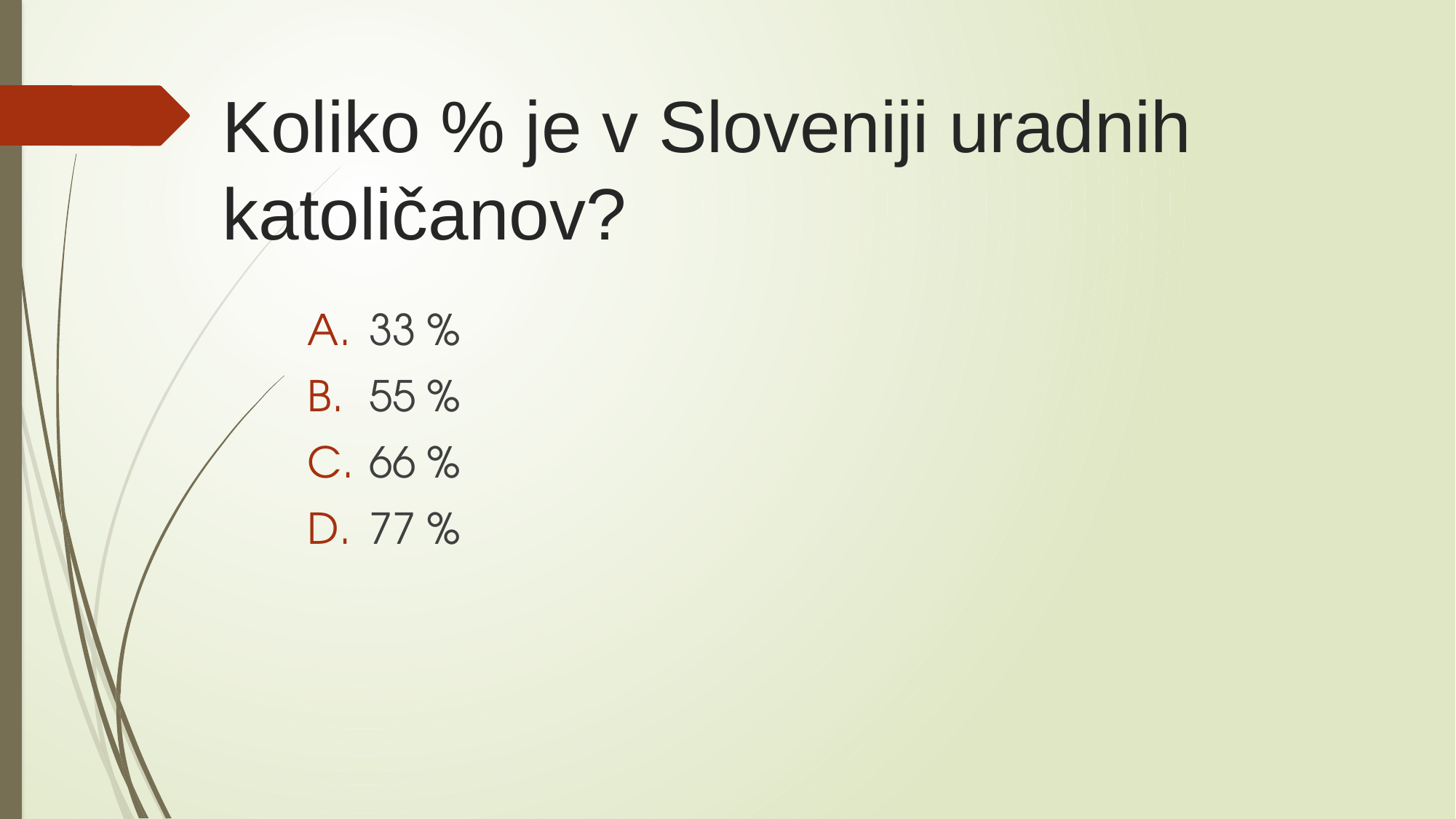

# Koliko % je v Sloveniji uradnih katoličanov?
33 %
55 %
66 %
77 %